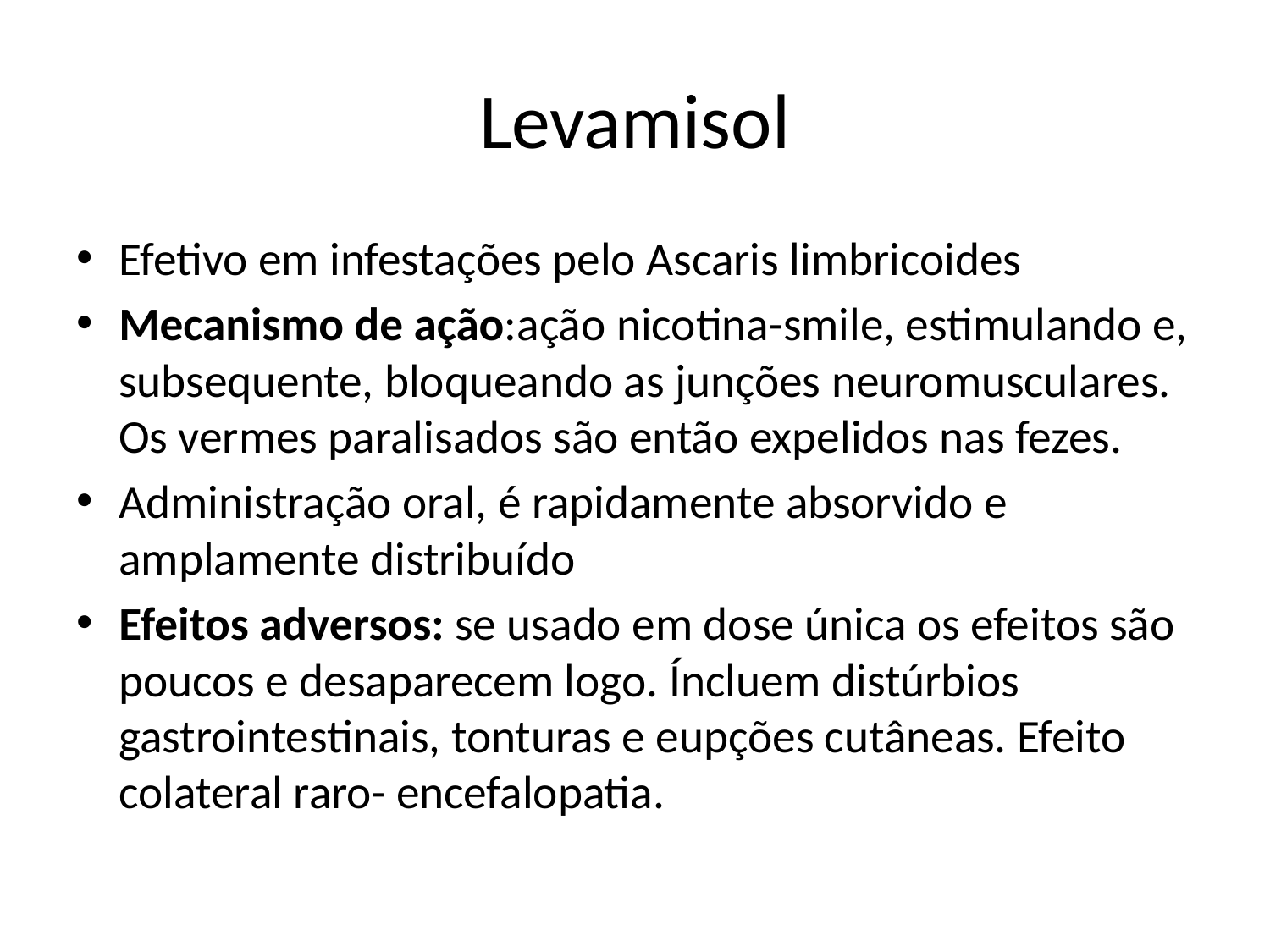

# Levamisol
Efetivo em infestações pelo Ascaris limbricoides
Mecanismo de ação:ação nicotina-smile, estimulando e, subsequente, bloqueando as junções neuromusculares. Os vermes paralisados são então expelidos nas fezes.
Administração oral, é rapidamente absorvido e amplamente distribuído
Efeitos adversos: se usado em dose única os efeitos são poucos e desaparecem logo. Íncluem distúrbios gastrointestinais, tonturas e eupções cutâneas. Efeito colateral raro- encefalopatia.